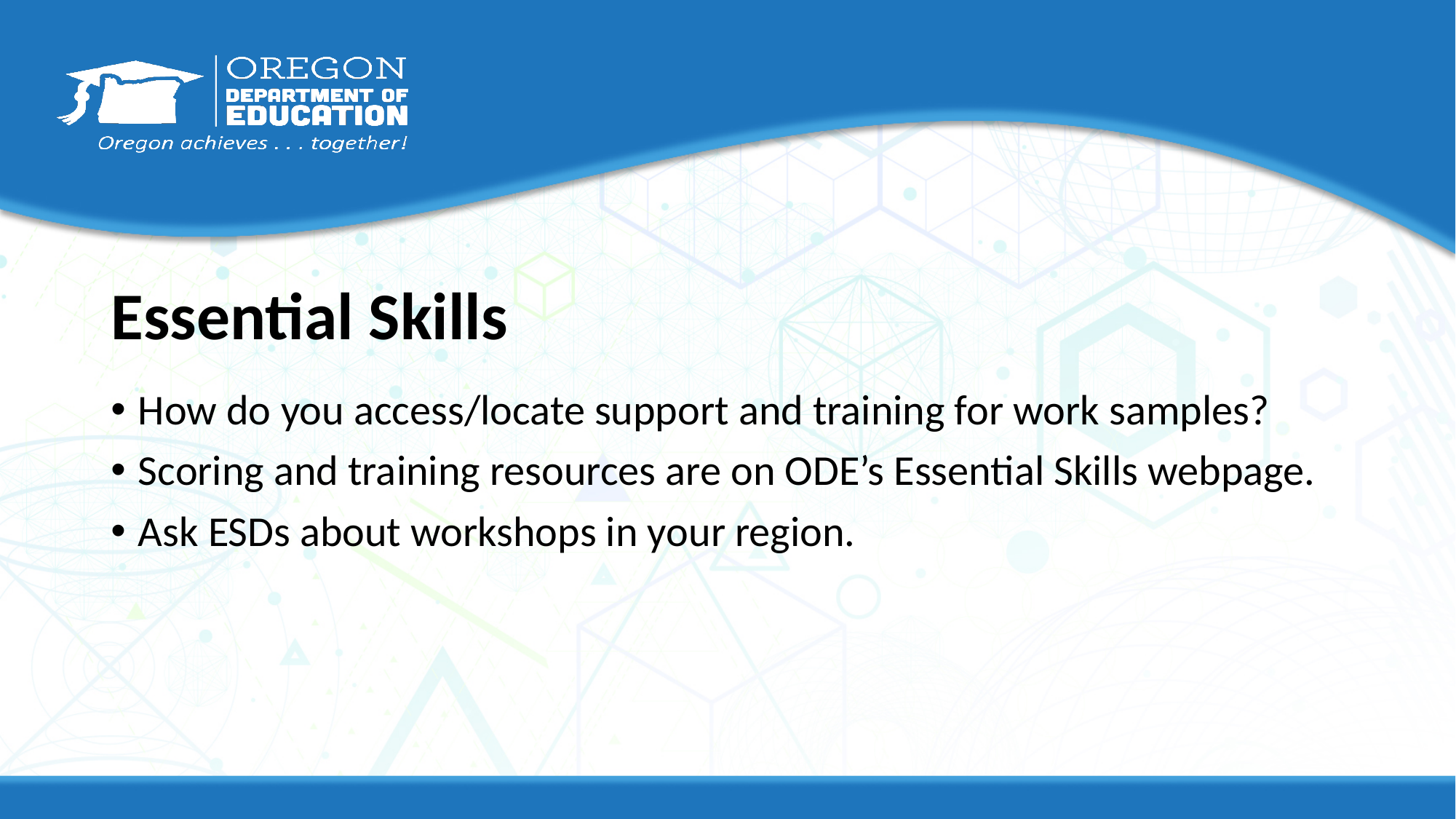

# Essential Skills
How do you access/locate support and training for work samples?
Scoring and training resources are on ODE’s Essential Skills webpage.
Ask ESDs about workshops in your region.